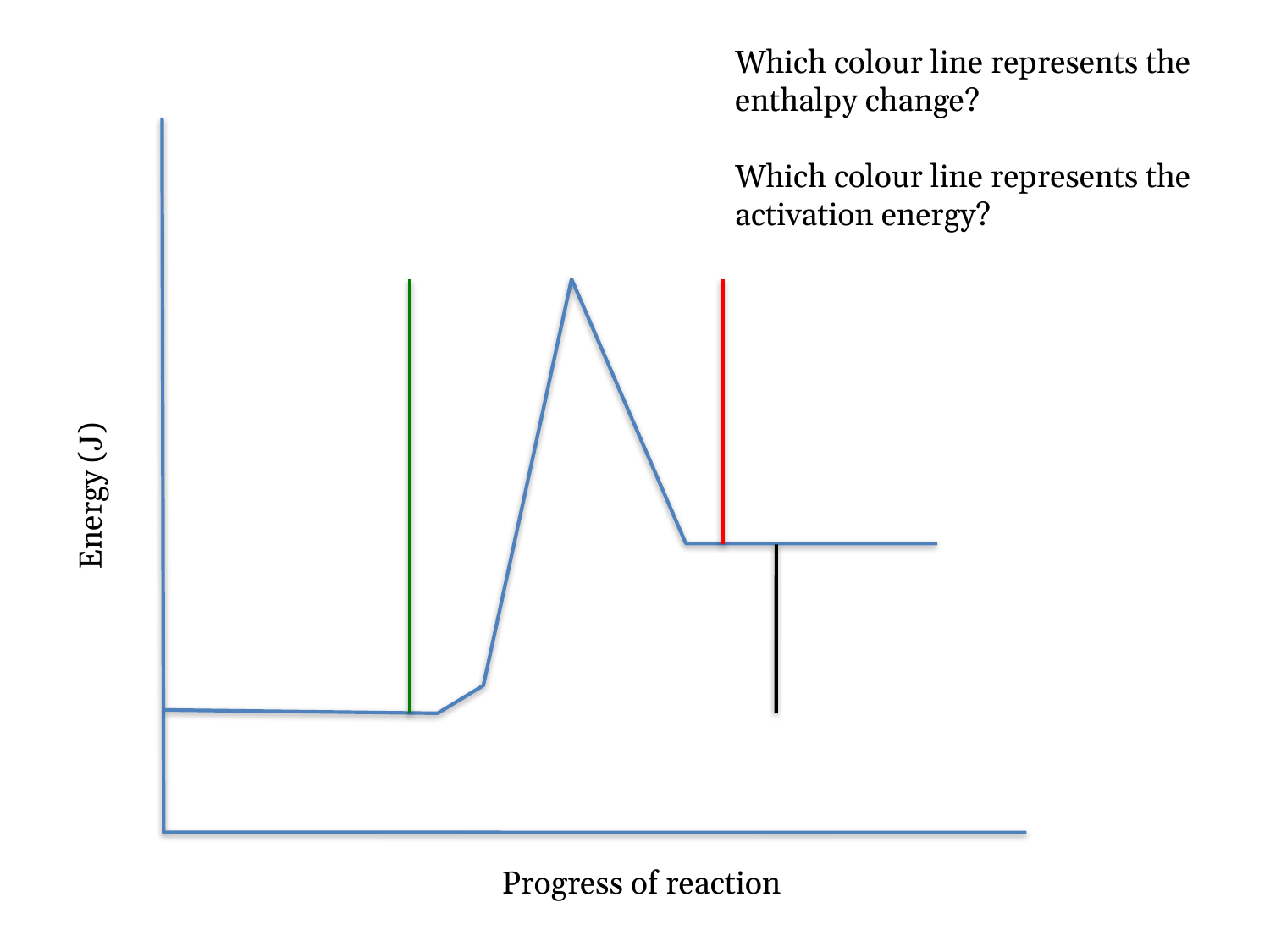

Which colour line represents the enthalpy change?

Which colour line represents the activation energy?

Energy (J)
Progress of reaction